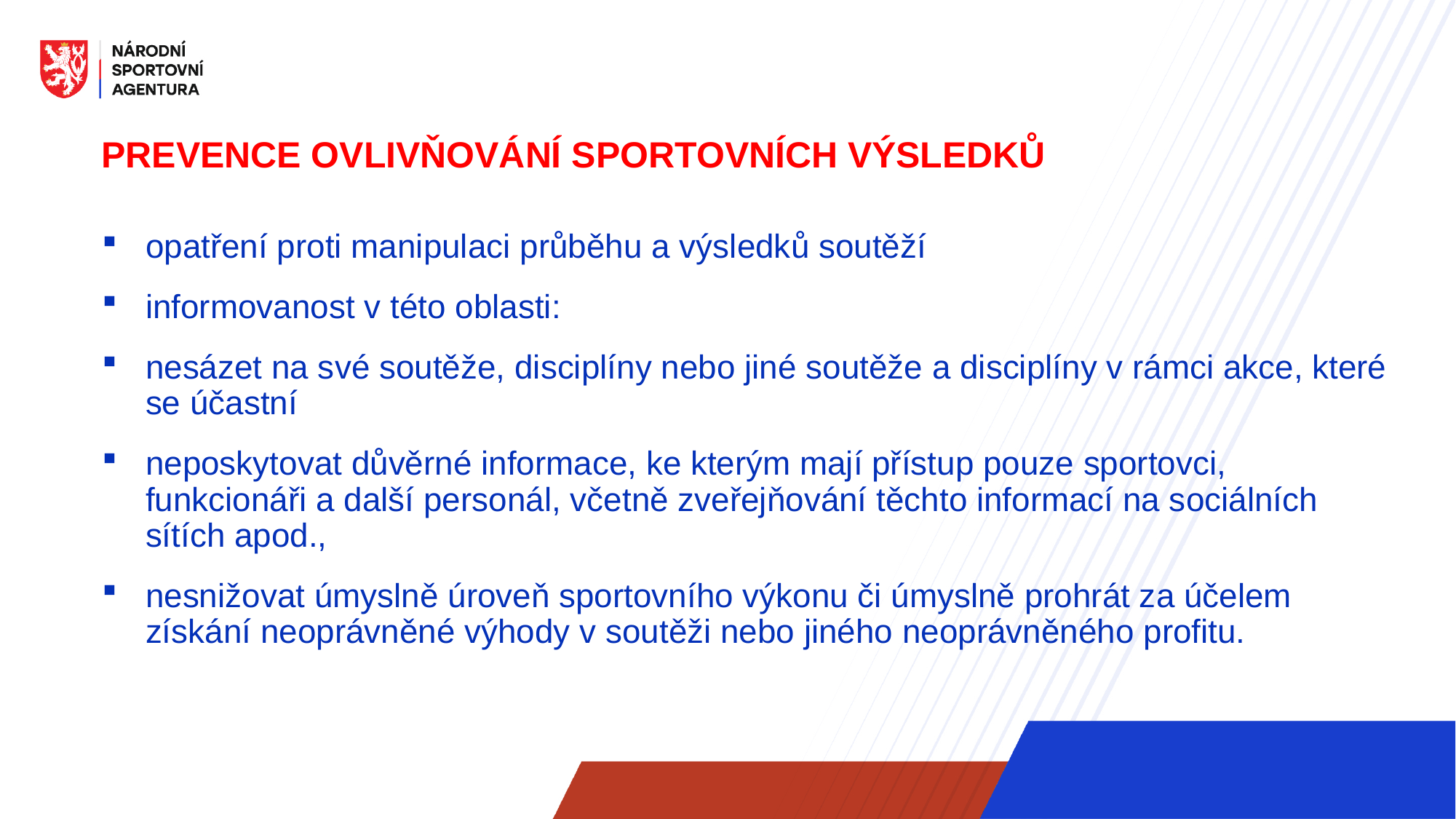

Prevence ovlivňování sportovních výsledků
opatření proti manipulaci průběhu a výsledků soutěží
informovanost v této oblasti:
nesázet na své soutěže, disciplíny nebo jiné soutěže a disciplíny v rámci akce, které se účastní
neposkytovat důvěrné informace, ke kterým mají přístup pouze sportovci, funkcionáři a další personál, včetně zveřejňování těchto informací na sociálních sítích apod.,
nesnižovat úmyslně úroveň sportovního výkonu či úmyslně prohrát za účelem získání neoprávněné výhody v soutěži nebo jiného neoprávněného profitu.